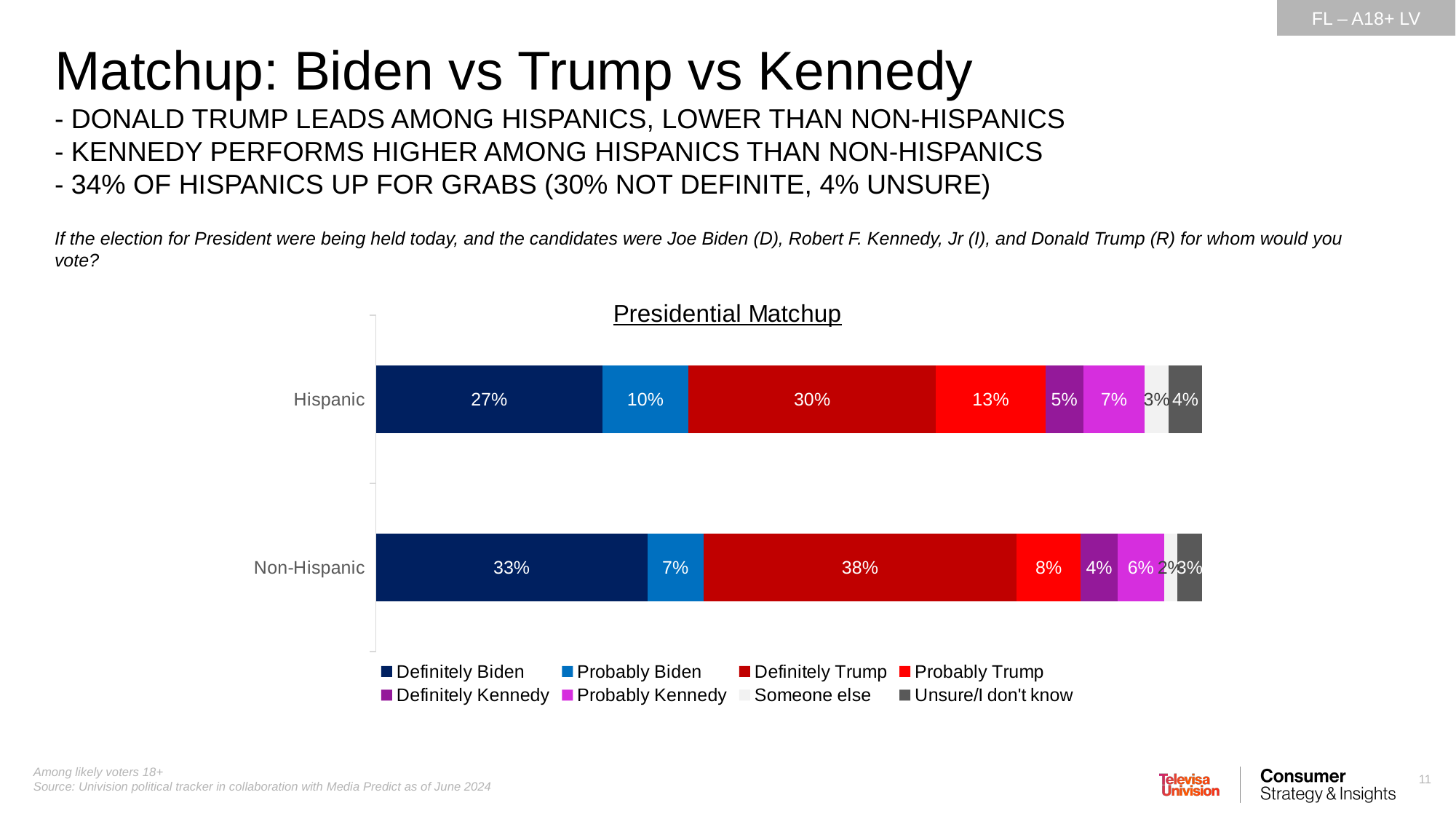

Matchup: Biden vs Trump vs Kennedy
- DONALD TRUMP LEADS AMONG HISPANICS, LOWER THAN NON-HISPANICS
- KENNEDY PERFORMS HIGHER AMONG HISPANICS THAN NON-HISPANICS
- 34% OF HISPANICS UP FOR GRABS (30% NOT DEFINITE, 4% UNSURE)
If the election for President were being held today, and the candidates were Joe Biden (D), Robert F. Kennedy, Jr (I), and Donald Trump (R) for whom would you vote?

### Chart: Presidential Matchup

| Category | Definitely Biden | Probably Biden | Definitely Trump | Probably Trump | Definitely Kennedy | Probably Kennedy | Someone else | Unsure/I don't know |
|---|---|---|---|---|---|---|---|---|
| Hispanic | 0.2742210163304669 | 0.1036501776223223 | 0.3002492098394142 | 0.1321949842279434 | 0.04594321067838612 | 0.07411271661696513 | 0.02938770303735356 | 0.04024098164714796 |
| Non-Hispanic | 0.3286514155125653 | 0.06767949333788532 | 0.3793810896637834 | 0.07731520442898208 | 0.04477330698387053 | 0.05616487344625434 | 0.01601292214318212 | 0.03002169448347689 |